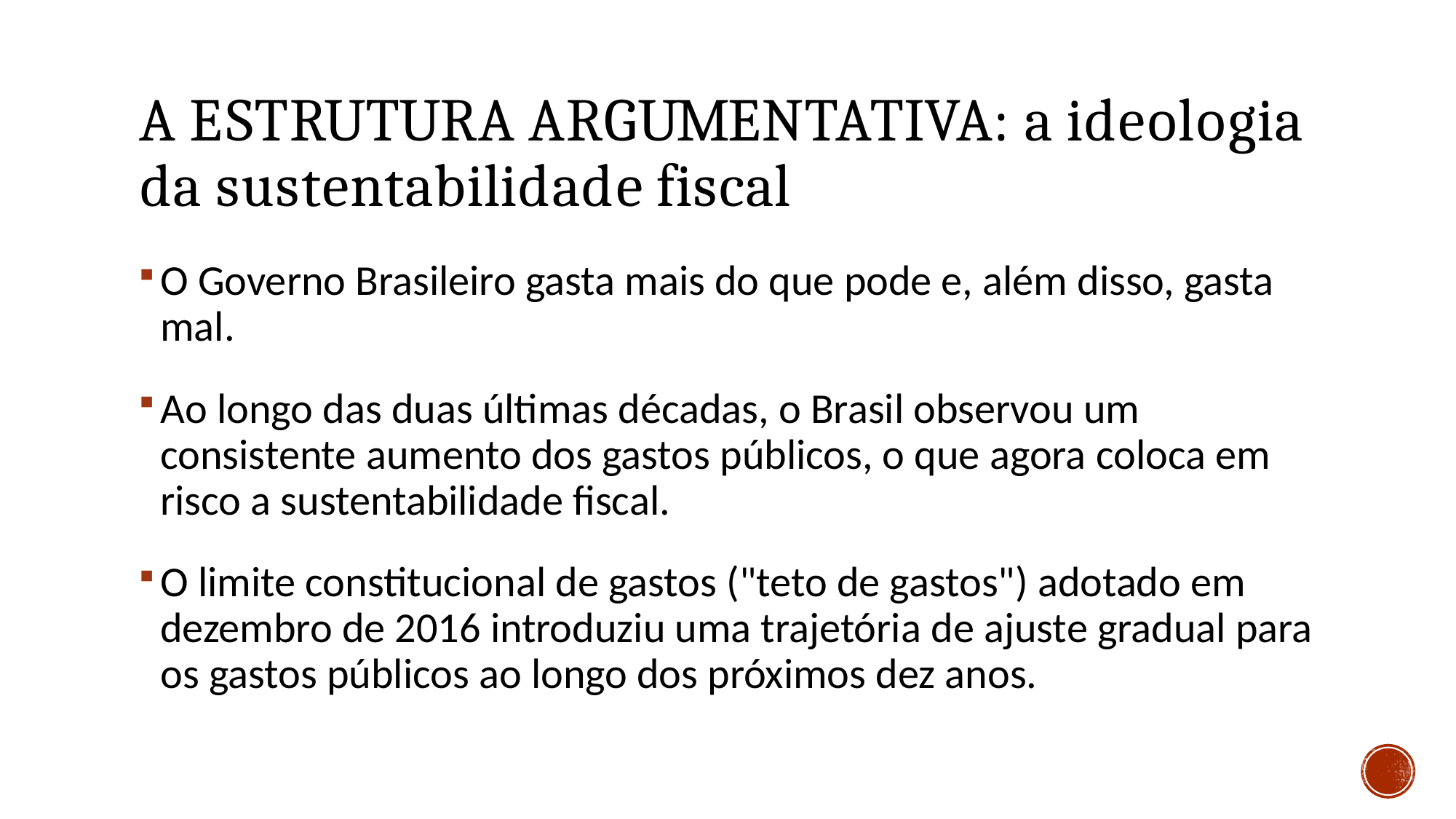

# A ESTRUTURA ARGUMENTATIVA: a ideologia da sustentabilidade fiscal
O Governo Brasileiro gasta mais do que pode e, além disso, gasta mal.
Ao longo das duas últimas décadas, o Brasil observou um consistente aumento dos gastos públicos, o que agora coloca em risco a sustentabilidade fiscal.
O limite constitucional de gastos ("teto de gastos") adotado em dezembro de 2016 introduziu uma trajetória de ajuste gradual para os gastos públicos ao longo dos próximos dez anos.